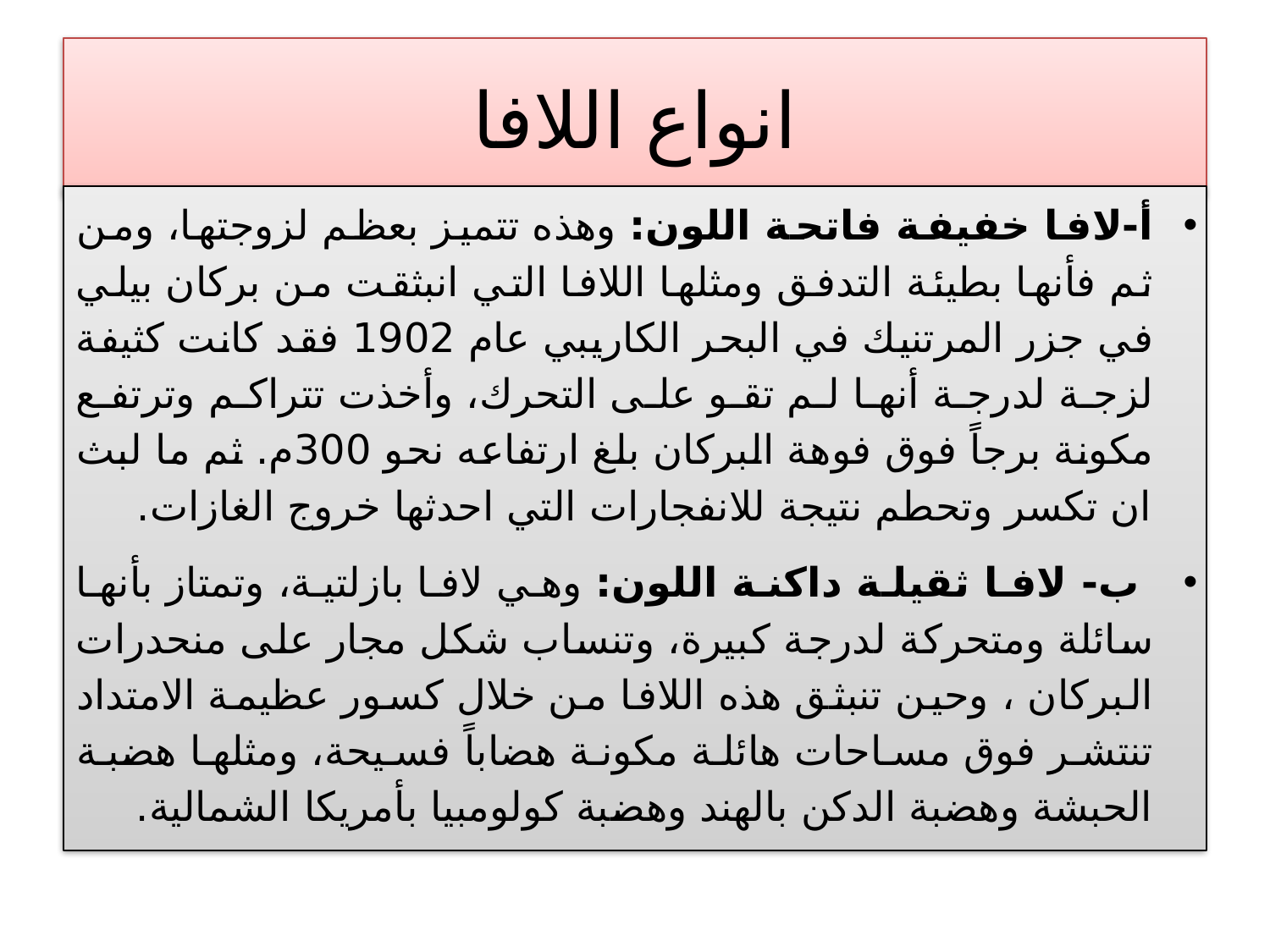

# انواع اللافا
أ-لافا خفيفة فاتحة اللون: وهذه تتميز بعظم لزوجتها، ومن ثم فأنها بطيئة التدفق ومثلها اللافا التي انبثقت من بركان بيلي في جزر المرتنيك في البحر الكاريبي عام 1902 فقد كانت كثيفة لزجة لدرجة أنها لم تقو على التحرك، وأخذت تتراكم وترتفع مكونة برجاً فوق فوهة البركان بلغ ارتفاعه نحو 300م. ثم ما لبث ان تكسر وتحطم نتيجة للانفجارات التي احدثها خروج الغازات.
 ب- لافا ثقيلة داكنة اللون: وهي لافا بازلتية، وتمتاز بأنها سائلة ومتحركة لدرجة كبيرة، وتنساب شكل مجار على منحدرات البركان ، وحين تنبثق هذه اللافا من خلال كسور عظيمة الامتداد تنتشر فوق مساحات هائلة مكونة هضاباً فسيحة، ومثلها هضبة الحبشة وهضبة الدكن بالهند وهضبة كولومبيا بأمريكا الشمالية.